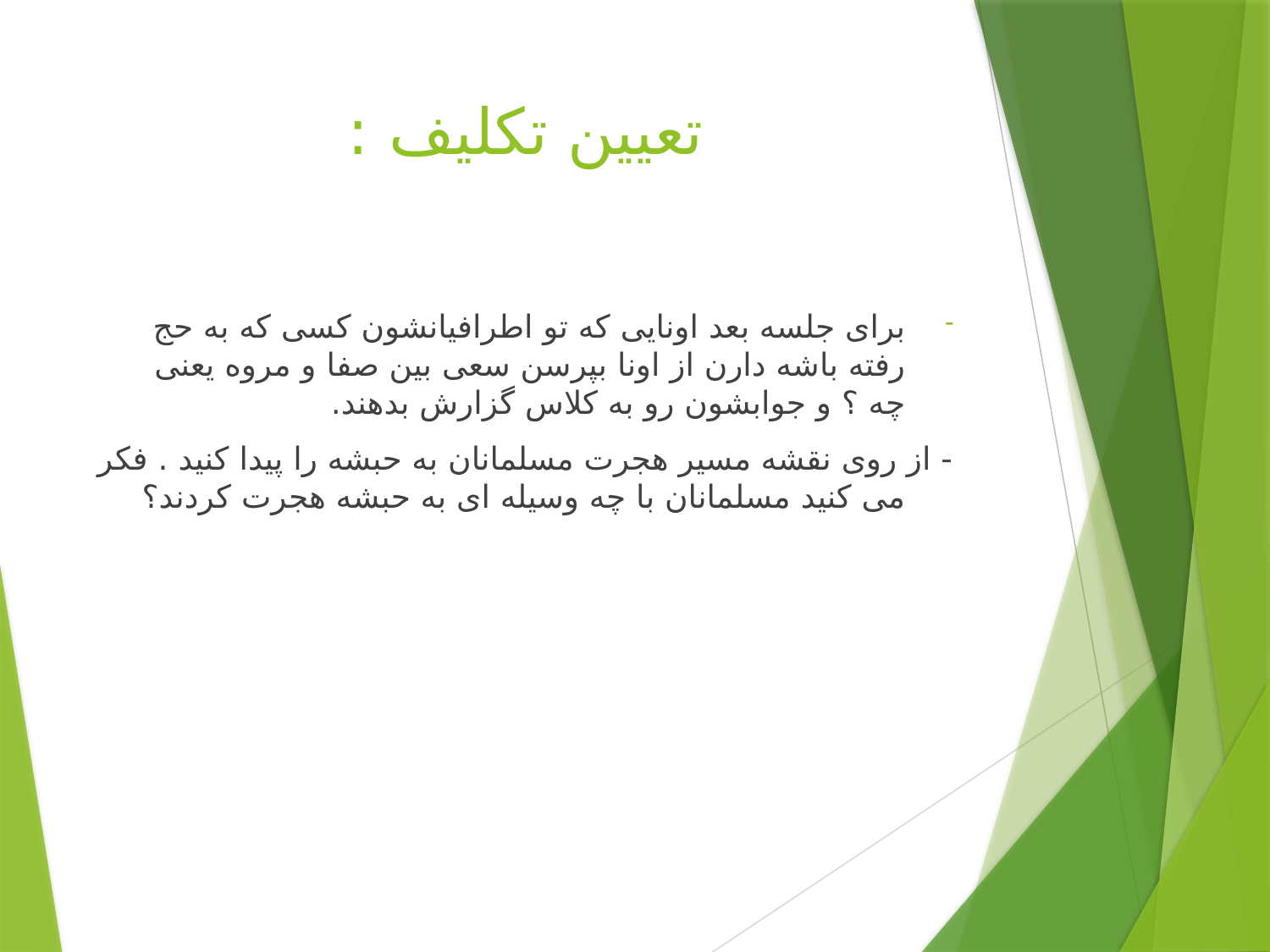

# تعیین تکلیف :
برای جلسه بعد اونایی که تو اطرافیانشون کسی که به حج رفته باشه دارن از اونا بپرسن سعی بین صفا و مروه یعنی چه ؟ و جوابشون رو به کلاس گزارش بدهند.
- از روی نقشه مسیر هجرت مسلمانان به حبشه را پیدا کنید . فکر می کنید مسلمانان با چه وسیله ای به حبشه هجرت کردند؟